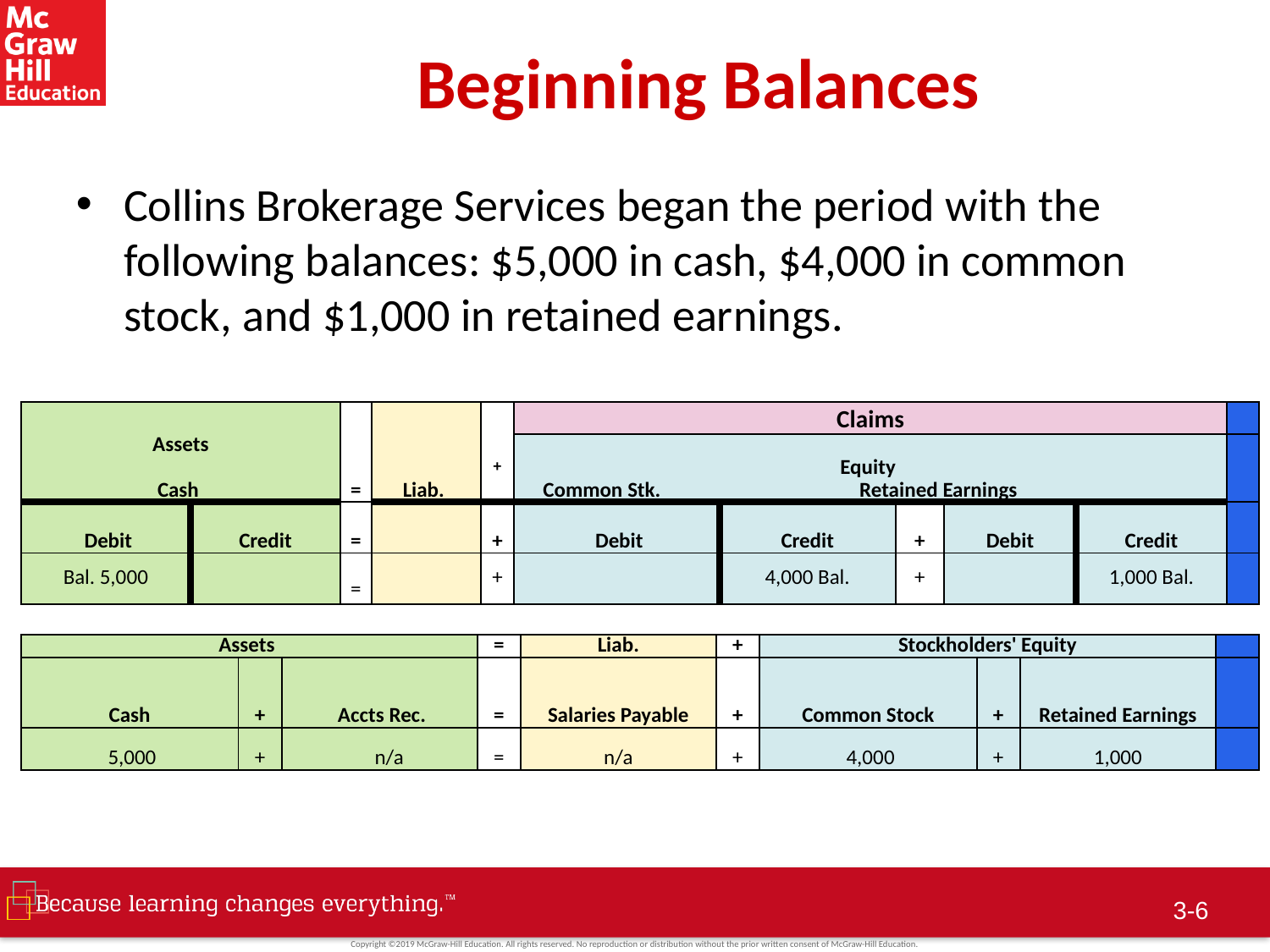

# Beginning Balances
Collins Brokerage Services began the period with the following balances: $5,000 in cash, $4,000 in common stock, and $1,000 in retained earnings.
| Assets Cash |  | = | Liab. | + | Claims |  |  |  |  |  |
| --- | --- | --- | --- | --- | --- | --- | --- | --- | --- | --- |
|  |  |  |  |  | Equity Common Stk. Retained Earnings |  |  |  |  |  |
| Debit | Credit | = |  | + | Debit | Credit | + | Debit | Credit |  |
| Bal. 5,000 |  | = |  | + |  | 4,000 Bal. | + |  | 1,000 Bal. |  |
| Assets |  |  | = | Liab. | + | Stockholders' Equity |  |  |  |
| --- | --- | --- | --- | --- | --- | --- | --- | --- | --- |
| Cash | + | Accts Rec. | = | Salaries Payable | + | Common Stock | + | Retained Earnings |  |
| 5,000 | + | n/a | = | n/a | + | 4,000 | + | 1,000 |  |

 3-6